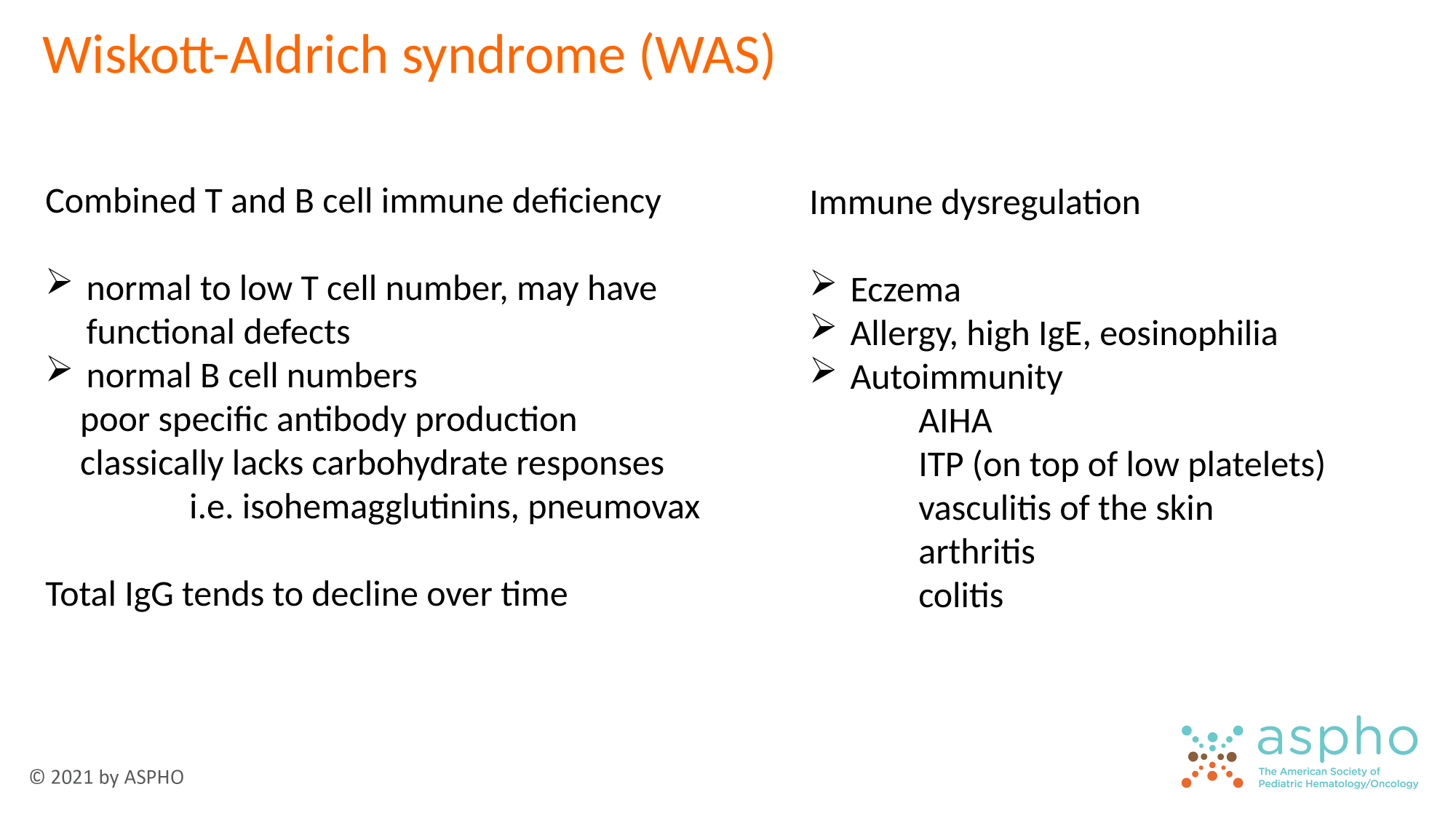

# Wiskott-Aldrich syndrome (WAS)
Combined T and B cell immune deficiency

normal to low T cell number, may have functional defects
normal B cell numbers
	poor specific antibody production
	classically lacks carbohydrate responses
		i.e. isohemagglutinins, pneumovax

Total IgG tends to decline over time
Immune dysregulation

Eczema
Allergy, high IgE, eosinophilia
Autoimmunity
	AIHA
	ITP (on top of low platelets)
	vasculitis of the skin
	arthritis
	colitis